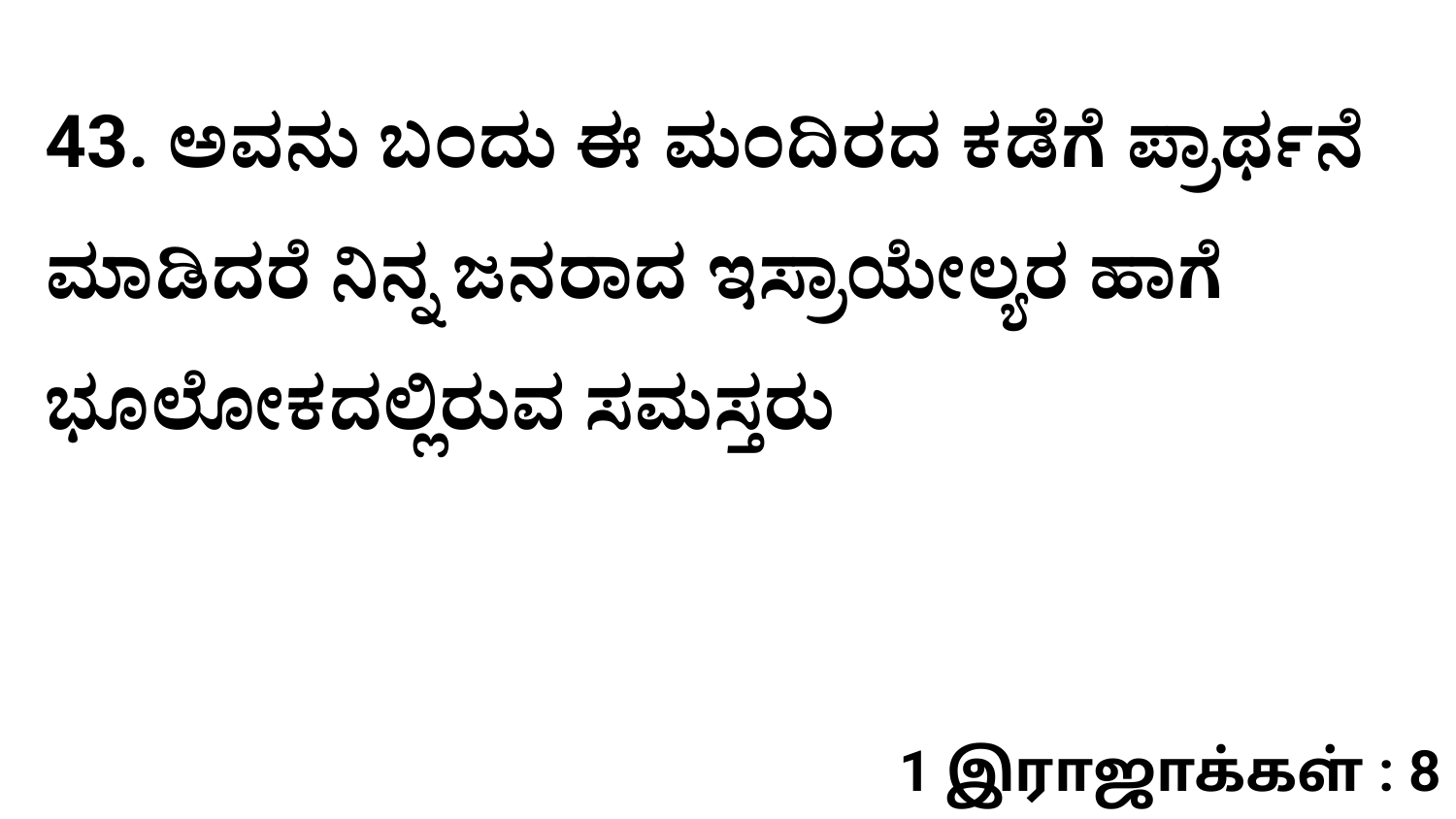

43. ಅವನು ಬಂದು ಈ ಮಂದಿರದ ಕಡೆಗೆ ಪ್ರಾರ್ಥನೆ ಮಾಡಿದರೆ ನಿನ್ನ ಜನರಾದ ಇಸ್ರಾಯೇಲ್ಯರ ಹಾಗೆ ಭೂಲೋಕದಲ್ಲಿರುವ ಸಮಸ್ತರು
1 இராஜாக்கள் : 8